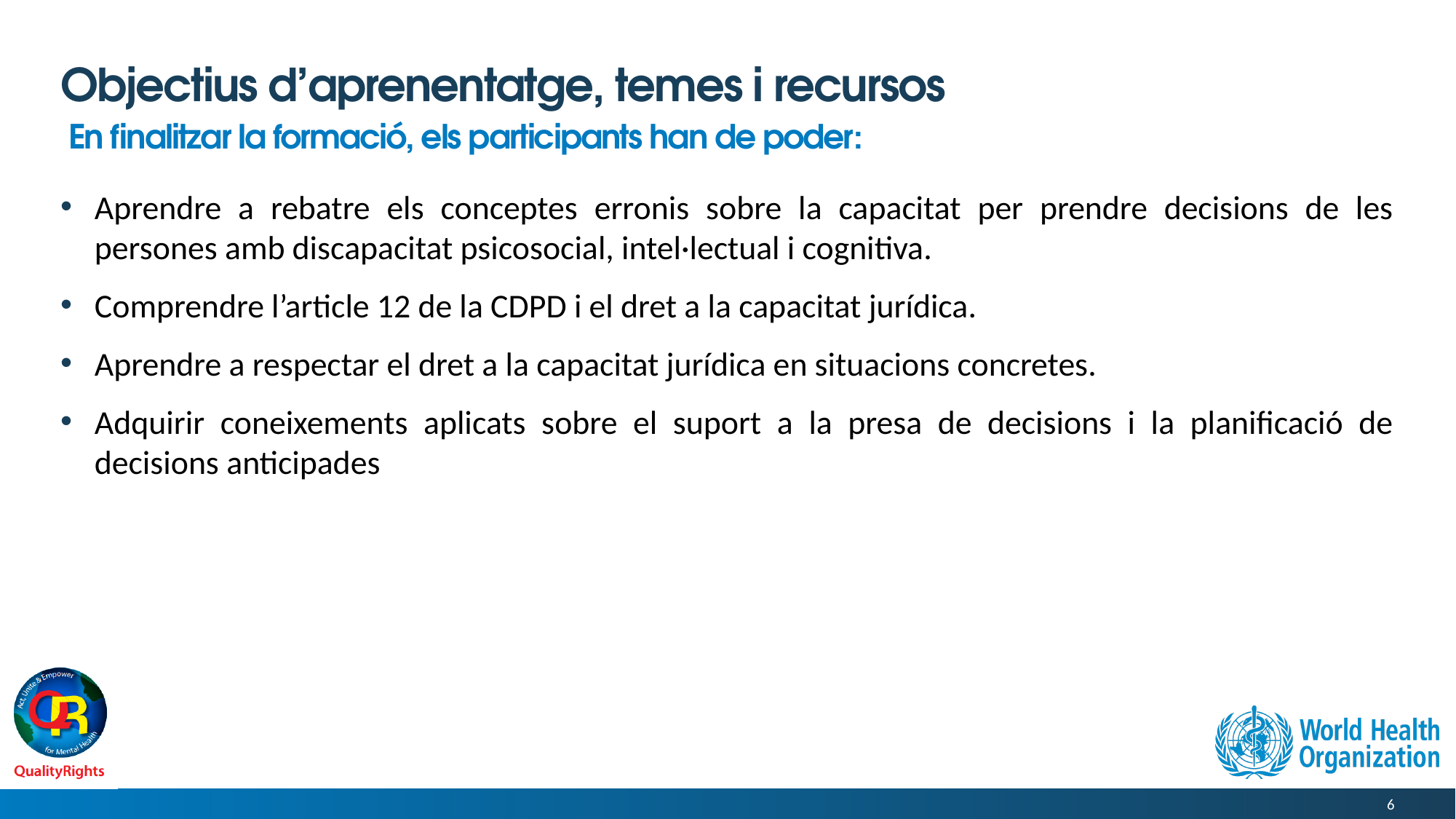

# Objectius d’aprenentatge, temes i recursos
En finalitzar la formació, els participants han de poder:
Aprendre a rebatre els conceptes erronis sobre la capacitat per prendre decisions de les persones amb discapacitat psicosocial, intel·lectual i cognitiva.
Comprendre l’article 12 de la CDPD i el dret a la capacitat jurídica.
Aprendre a respectar el dret a la capacitat jurídica en situacions concretes.
Adquirir coneixements aplicats sobre el suport a la presa de decisions i la planificació de decisions anticipades

6